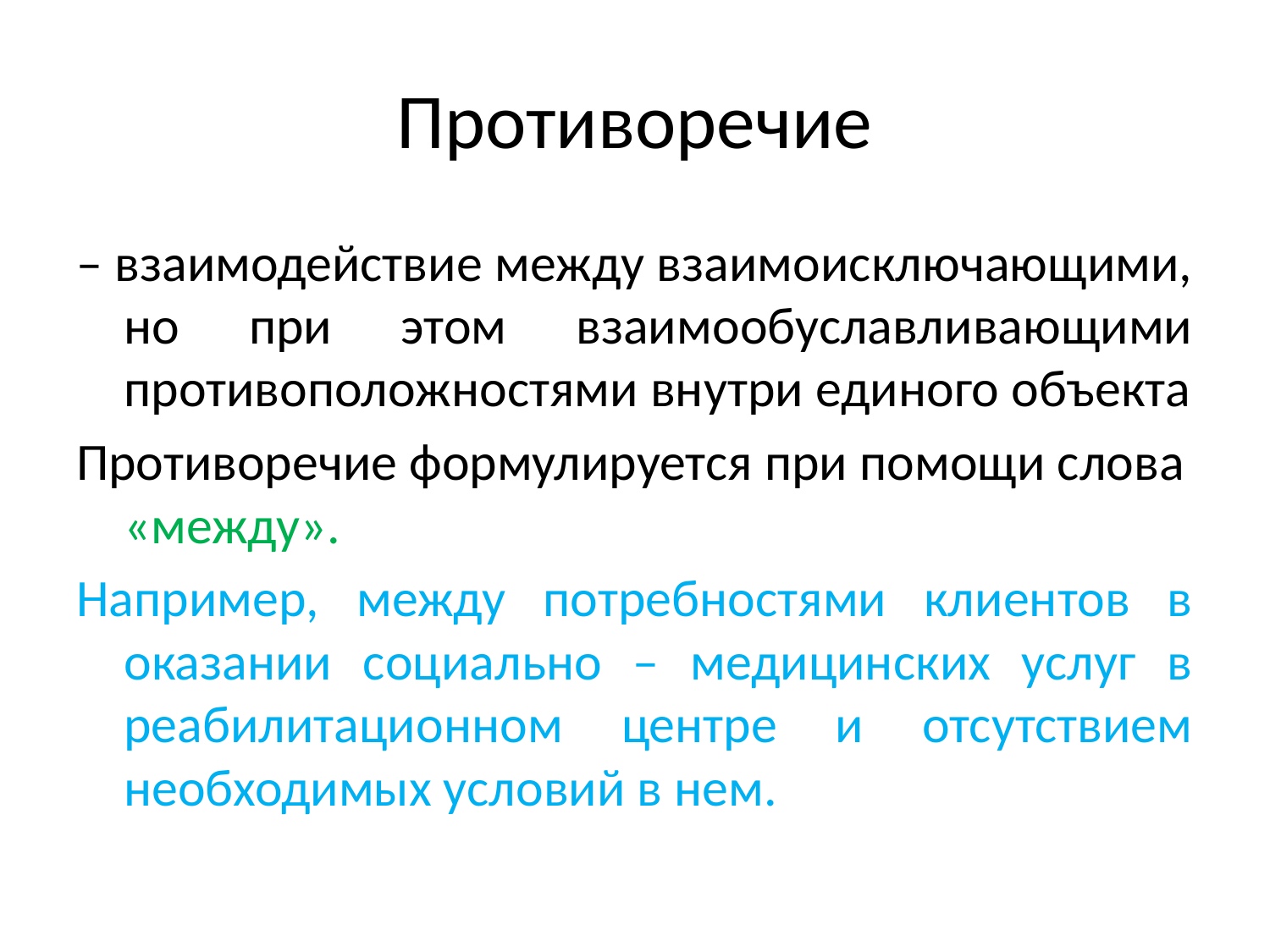

# Противоречие
– взаимодействие между взаимоисключающими, но при этом взаимообуславливающими противоположностями внутри единого объекта
Противоречие формулируется при помощи слова «между».
Например, между потребностями клиентов в оказании социально – медицинских услуг в реабилитационном центре и отсутствием необходимых условий в нем.